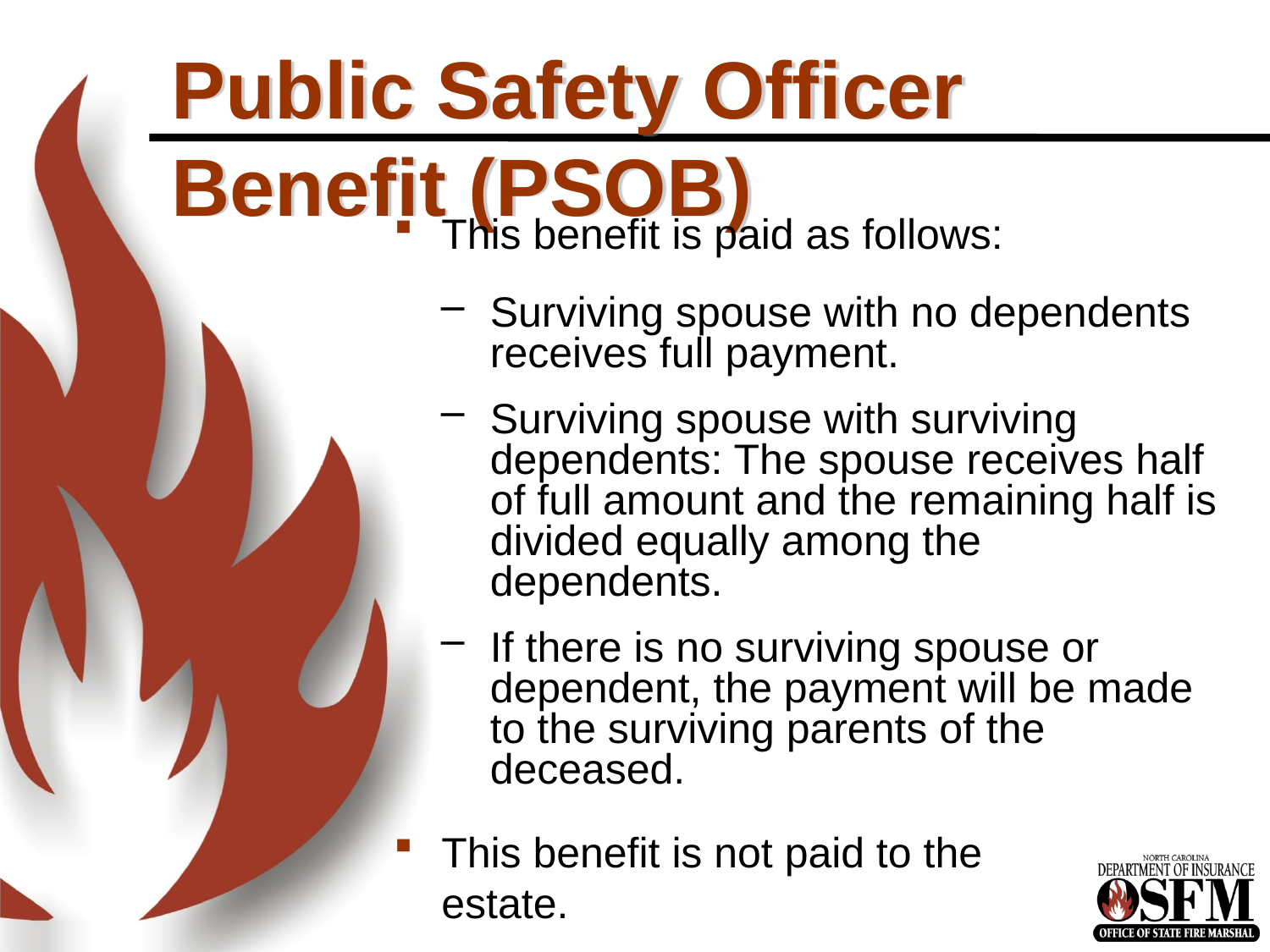

# Public Safety Officer Benefit (PSOB)
This benefit is paid as follows:

Surviving spouse with no dependents receives full payment.

Surviving spouse with surviving        dependents: The spouse receives half of full amount and the remaining half is divided equally among the dependents.

If there is no surviving spouse or           dependent, the payment will be made to the surviving parents of the deceased.

This benefit is not paid to the          estate.